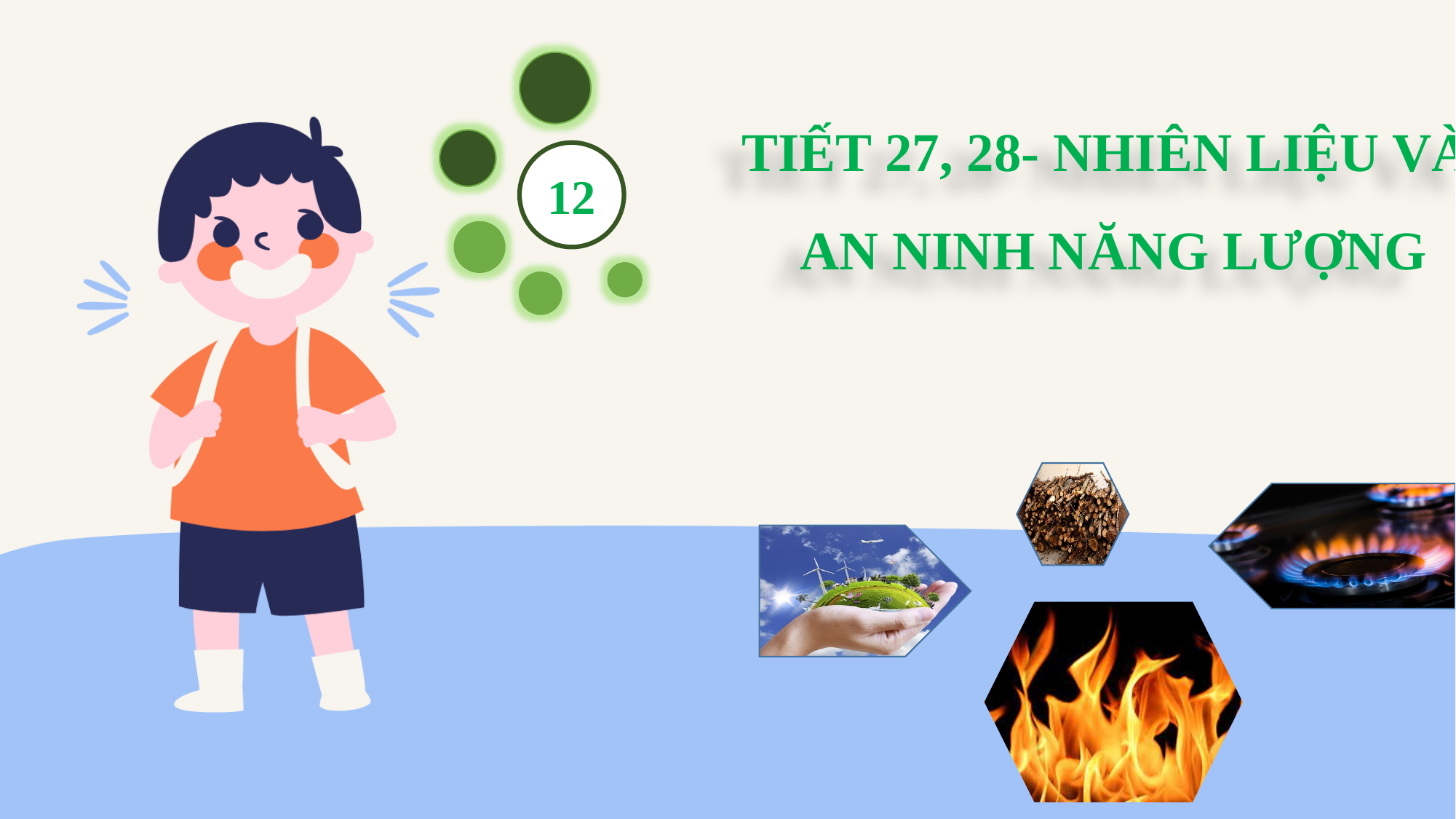

TIẾT 27, 28- NHIÊN LIỆU VÀ
AN NINH NĂNG LƯỢNG

12